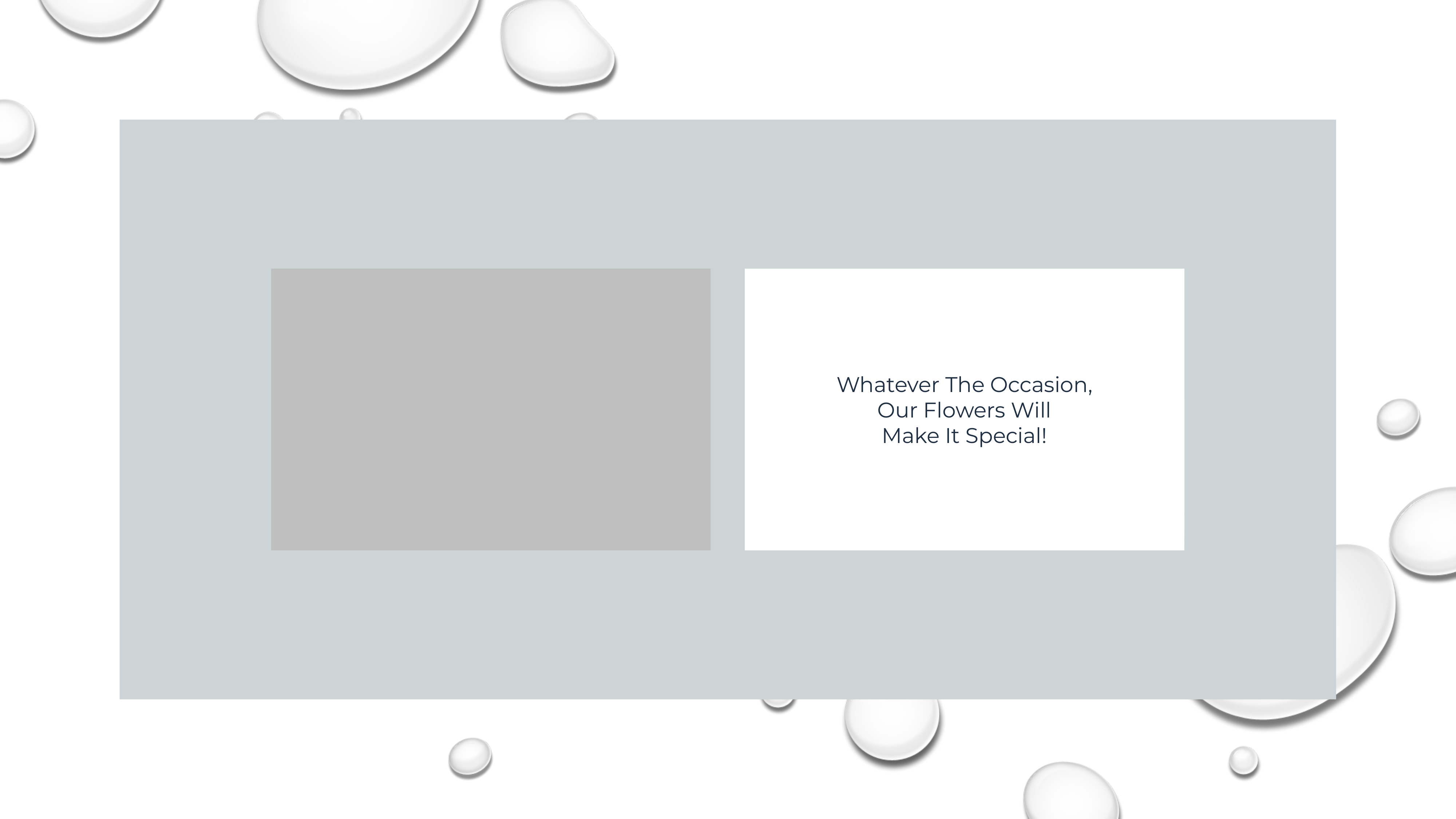

Whatever The Occasion,
Our Flowers Will
Make It Special!